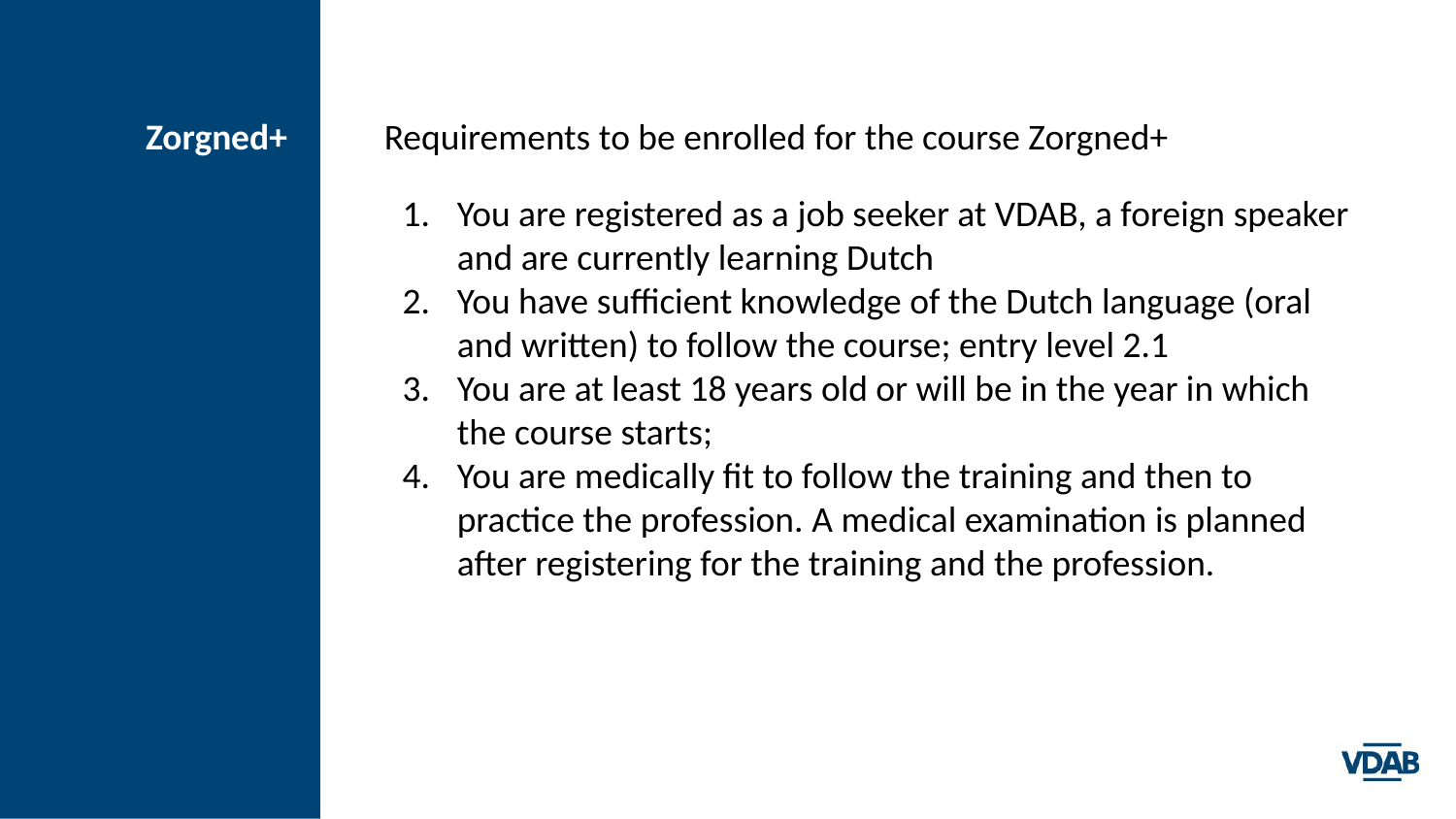

# Zorgned+
Requirements to be enrolled for the course Zorgned+
You are registered as a job seeker at VDAB, a foreign speaker and are currently learning Dutch
You have sufficient knowledge of the Dutch language (oral and written) to follow the course; entry level 2.1
You are at least 18 years old or will be in the year in which the course starts;
You are medically fit to follow the training and then to practice the profession. A medical examination is planned after registering for the training and the profession.